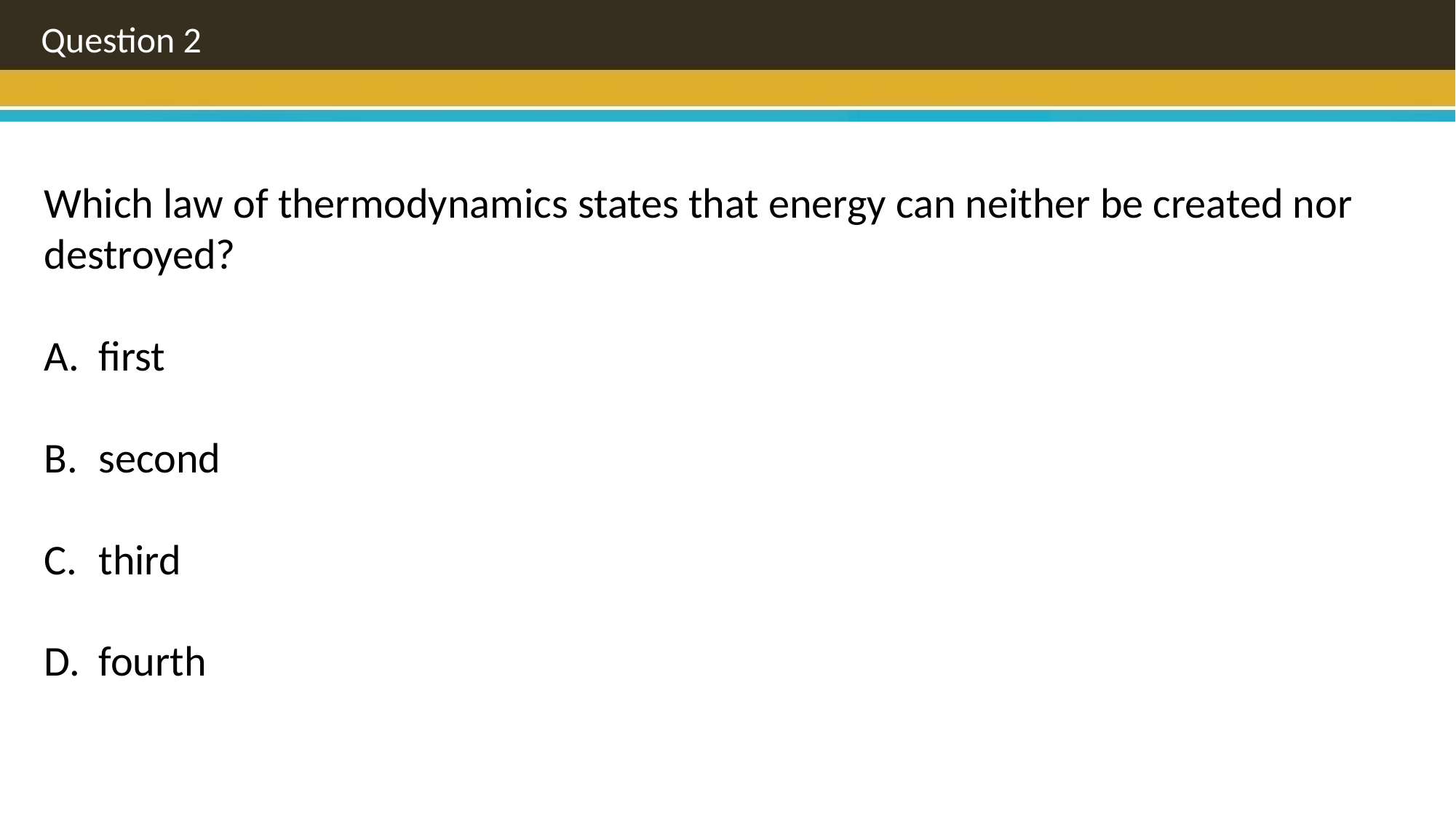

Question 2
Which law of thermodynamics states that energy can neither be created nor destroyed?

first

second

third

fourth